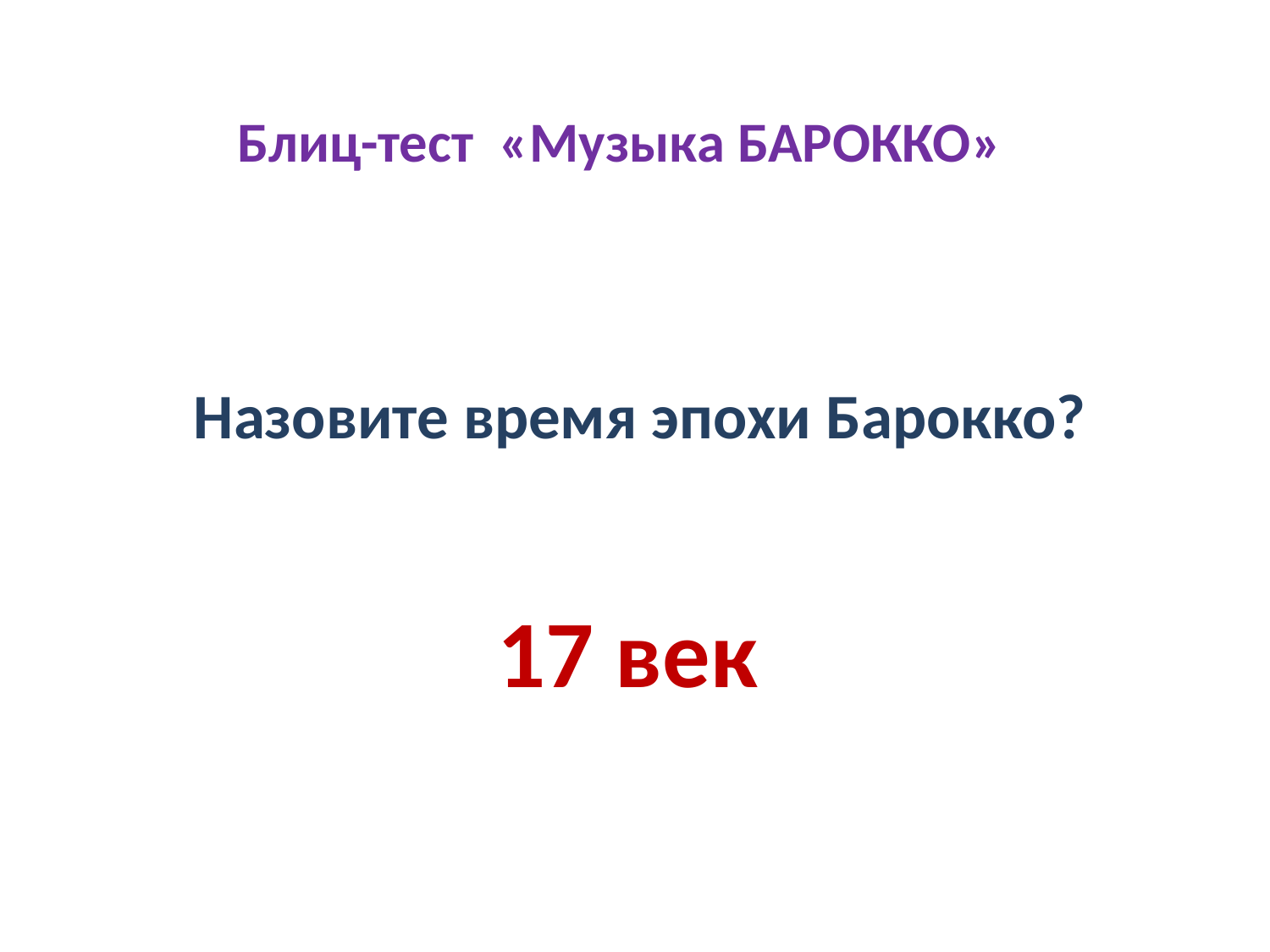

Блиц-тест  «Музыка БАРОККО»
Назовите время эпохи Барокко?
17 век